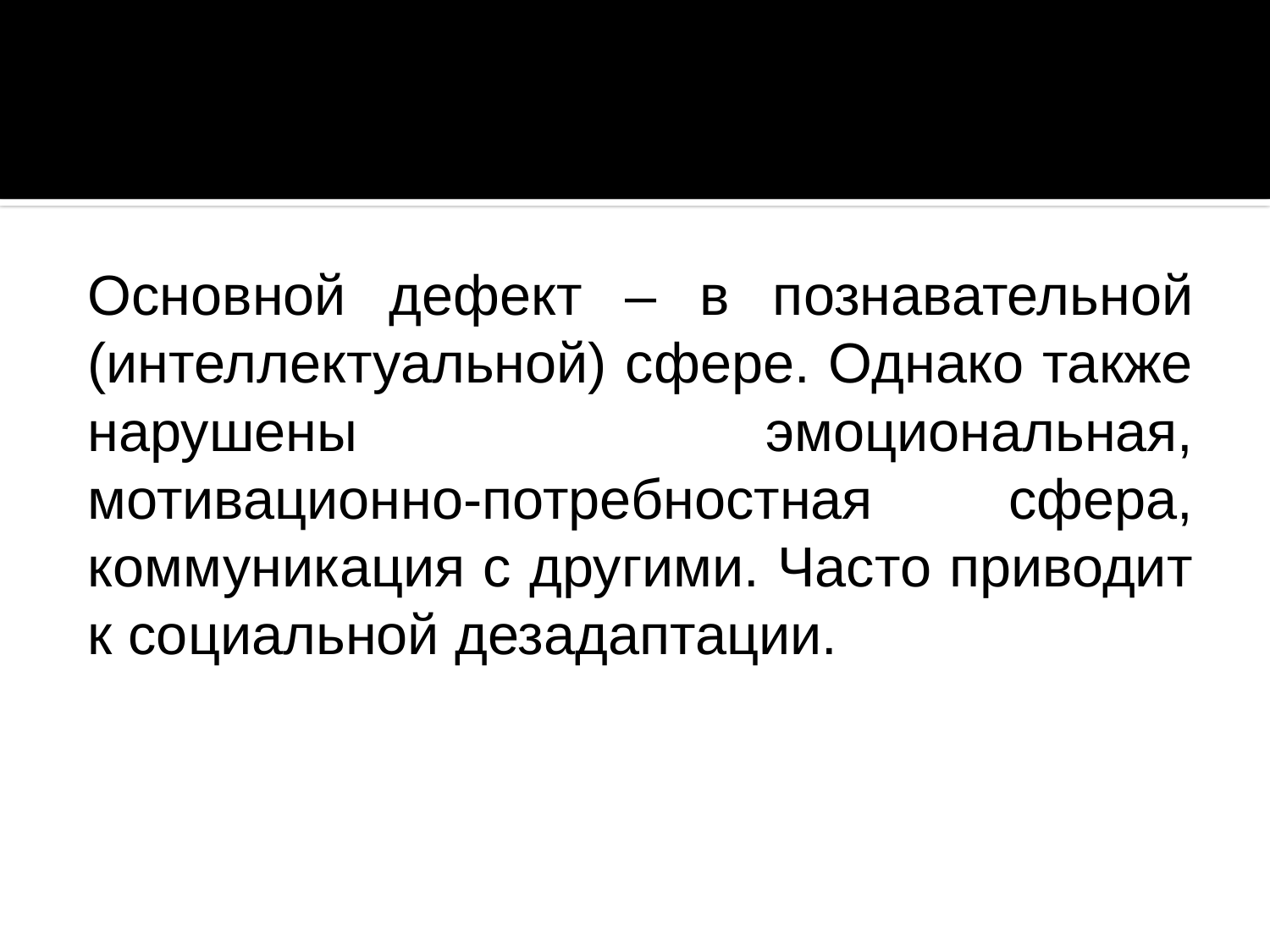

#
Основной дефект – в познавательной (интеллектуальной) сфере. Однако также нарушены эмоциональная, мотивационно-потребностная сфера, коммуникация с другими. Часто приводит к социальной дезадаптации.